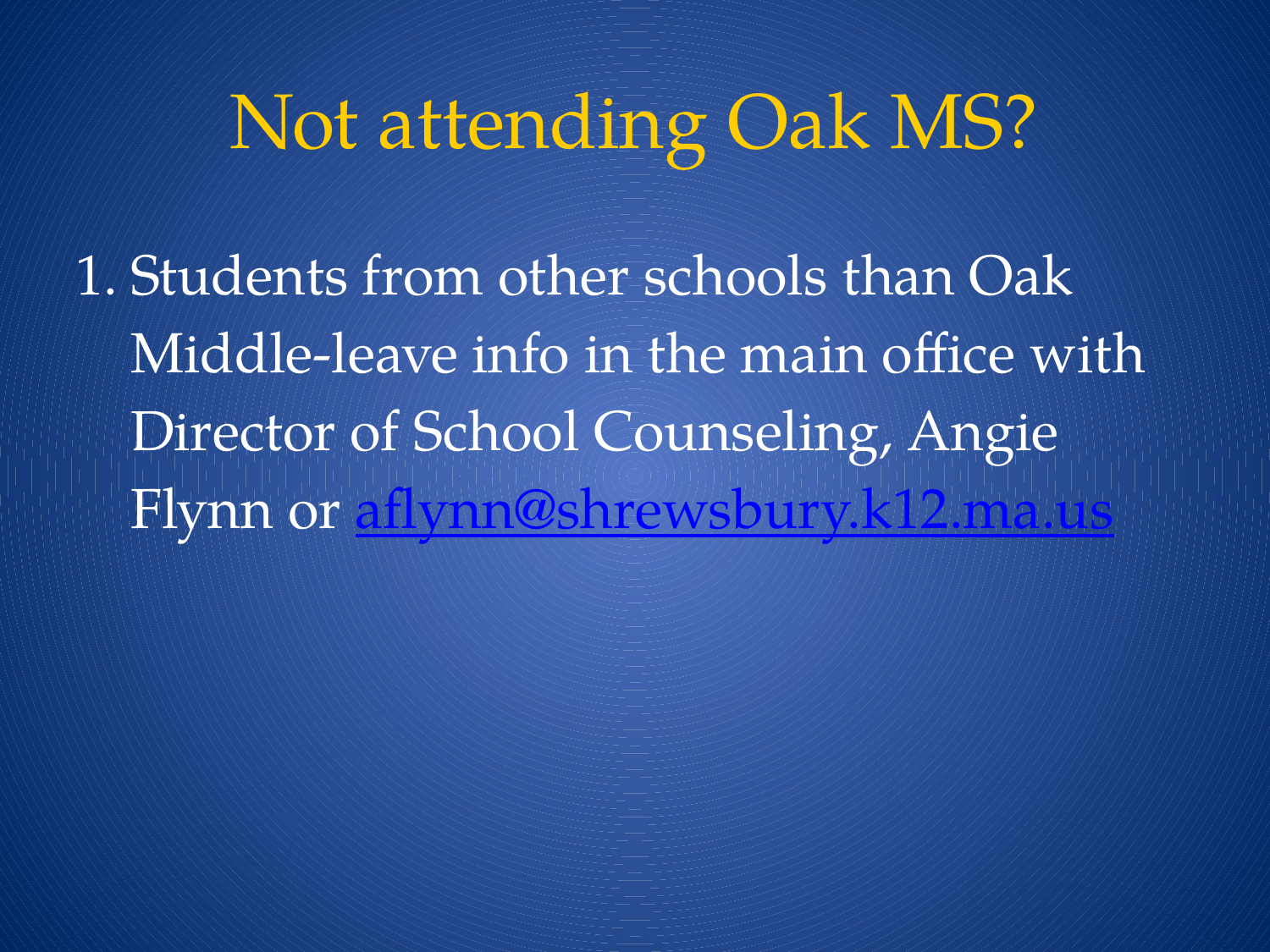

# Not attending Oak MS?
Students from other schools than Oak Middle-leave info in the main office with Director of School Counseling, Angie Flynn or aflynn@shrewsbury.k12.ma.us